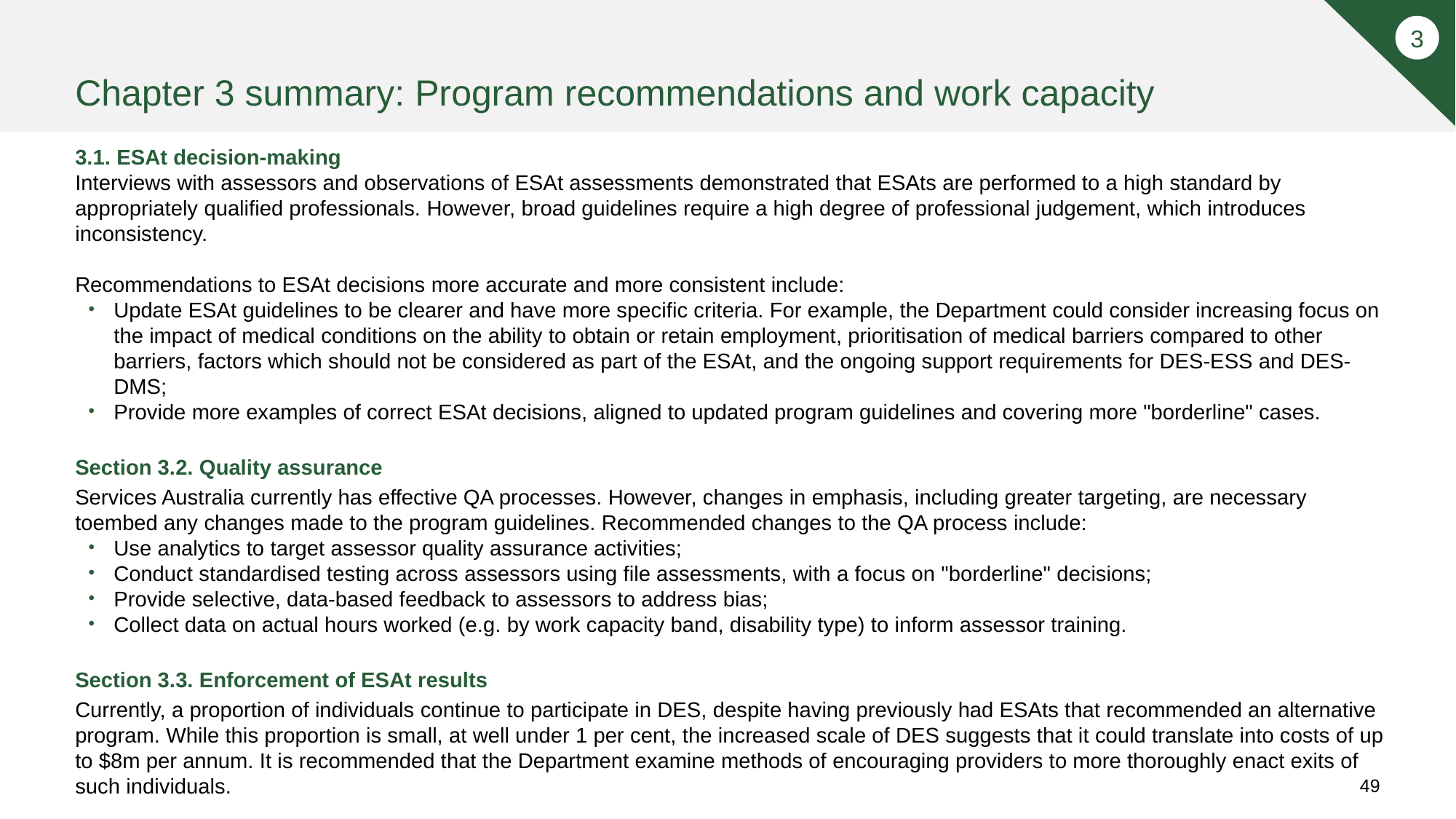

3
# Chapter 3 summary: Program recommendations and work capacity
3.1. ESAt decision-making
Interviews with assessors and observations of ESAt assessments demonstrated that ESAts are performed to a high standard by appropriately qualified professionals. However, broad guidelines require a high degree of professional judgement, which introduces inconsistency.

Recommendations to ESAt decisions more accurate and more consistent include:
Update ESAt guidelines to be clearer and have more specific criteria. For example, the Department could consider increasing focus on the impact of medical conditions on the ability to obtain or retain employment, prioritisation of medical barriers compared to other barriers, factors which should not be considered as part of the ESAt, and the ongoing support requirements for DES-ESS and DES-DMS;
Provide more examples of correct ESAt decisions, aligned to updated program guidelines and covering more "borderline" cases.

Section 3.2. Quality assurance
Services Australia currently has effective QA processes. However, changes in emphasis, including greater targeting, are necessary toembed any changes made to the program guidelines. Recommended changes to the QA process include:
Use analytics to target assessor quality assurance activities;
Conduct standardised testing across assessors using file assessments, with a focus on "borderline" decisions;
Provide selective, data-based feedback to assessors to address bias;
Collect data on actual hours worked (e.g. by work capacity band, disability type) to inform assessor training.

Section 3.3. Enforcement of ESAt results
Currently, a proportion of individuals continue to participate in DES, despite having previously had ESAts that recommended an alternative program. While this proportion is small, at well under 1 per cent, the increased scale of DES suggests that it could translate into costs of up to $8m per annum. It is recommended that the Department examine methods of encouraging providers to more thoroughly enact exits of such individuals.